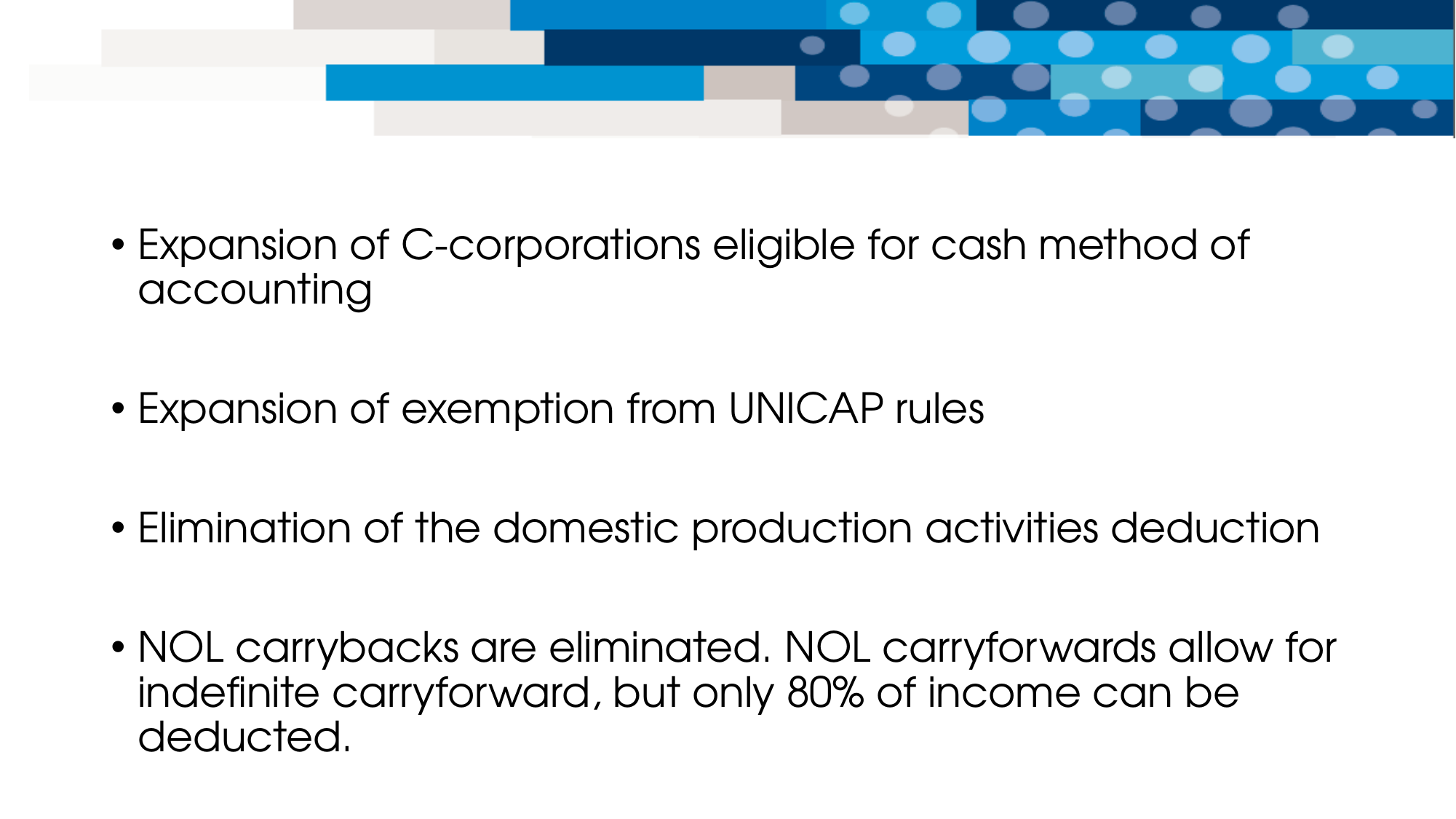

Expansion of C-corporations eligible for cash method of accounting

Expansion of exemption from UNICAP rules

Elimination of the domestic production activities deduction

NOL carrybacks are eliminated. NOL carryforwards allow for indefinite carryforward, but only 80% of income can be deducted.